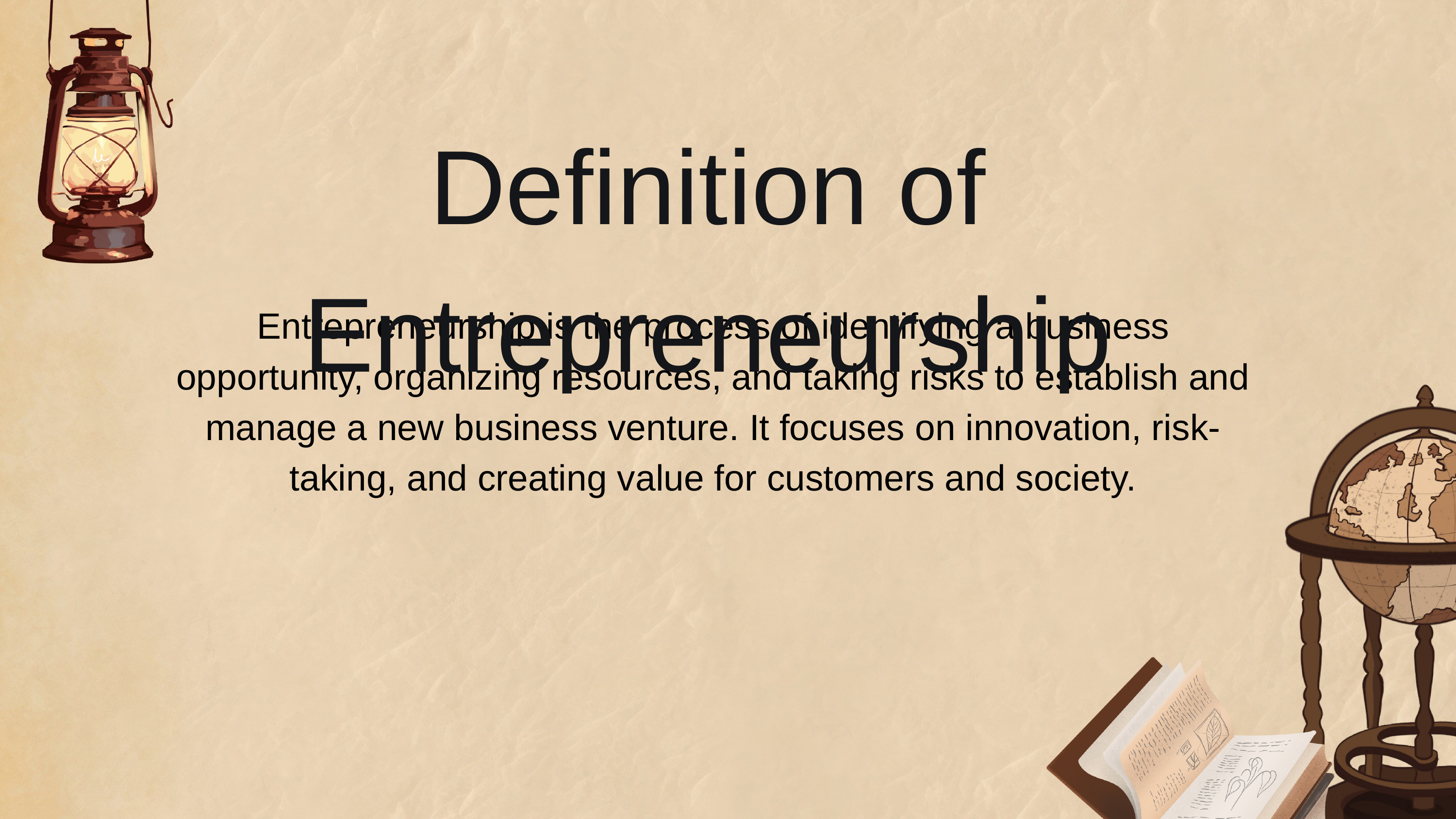

Definition of Entrepreneurship
Entrepreneurship is the process of identifying a business opportunity, organizing resources, and taking risks to establish and manage a new business venture. It focuses on innovation, risk-taking, and creating value for customers and society.